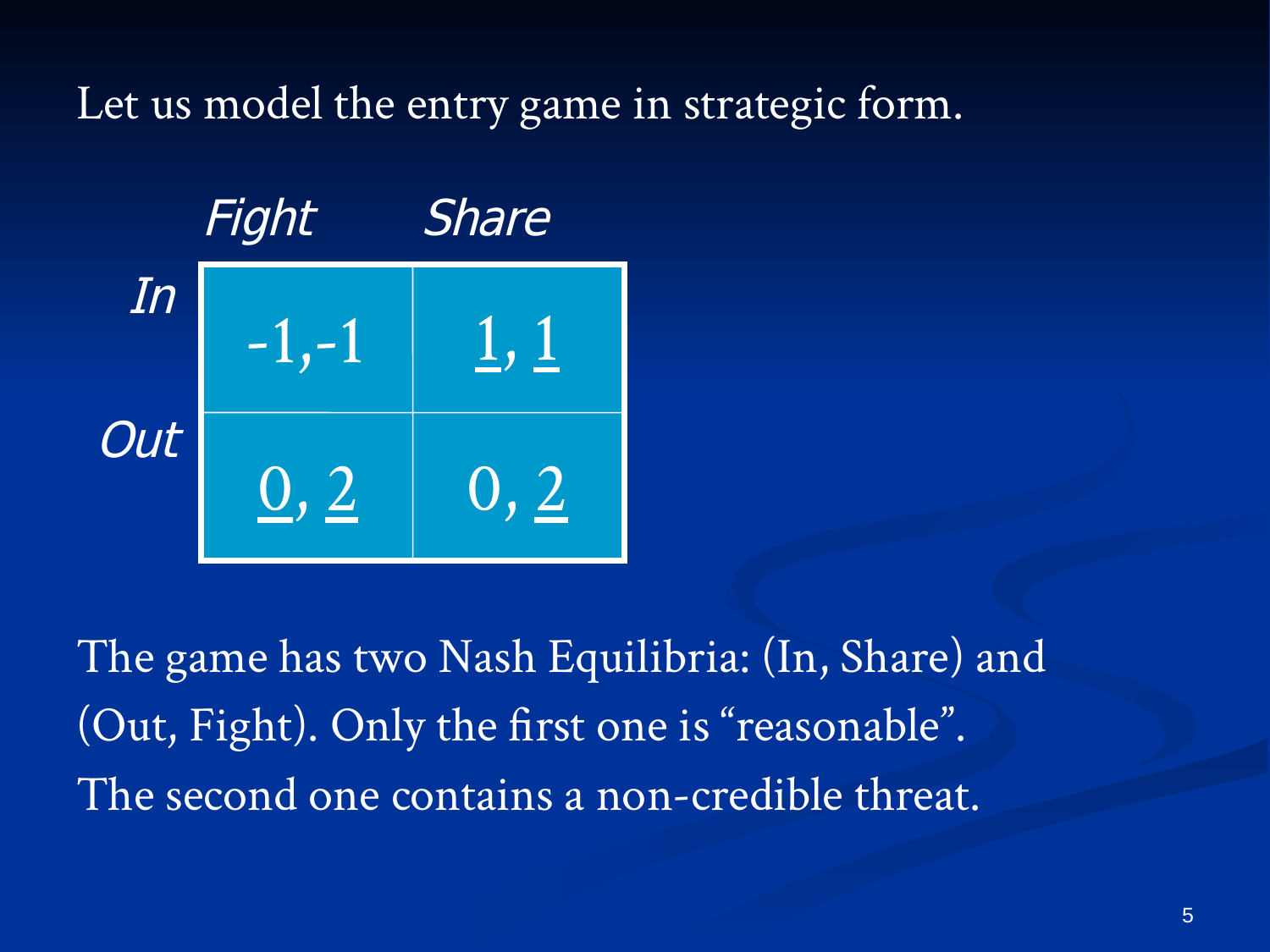

Let us model the entry game in strategic form.

The game has two Nash Equilibria: (In, Share) and
(Out, Fight). Only the first one is “reasonable”.
The second one contains a non-credible threat.
Fight	      Share
  In

Out

1, 1
-1,-1

0, 2
0, 2
5